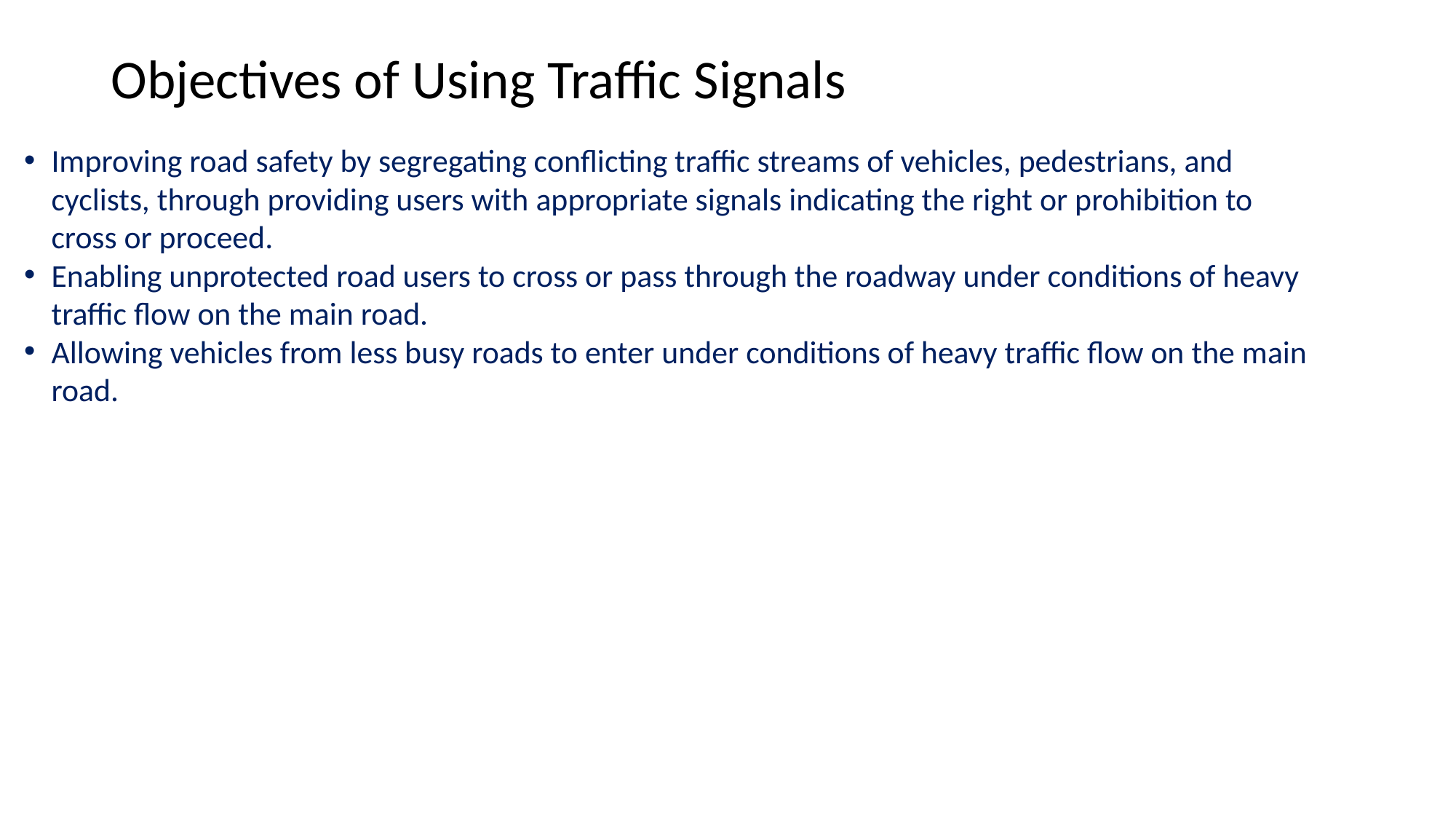

# Objectives of Using Traffic Signals
Improving road safety by segregating conflicting traffic streams of vehicles, pedestrians, and cyclists, through providing users with appropriate signals indicating the right or prohibition to cross or proceed.
Enabling unprotected road users to cross or pass through the roadway under conditions of heavy traffic flow on the main road.
Allowing vehicles from less busy roads to enter under conditions of heavy traffic flow on the main road.